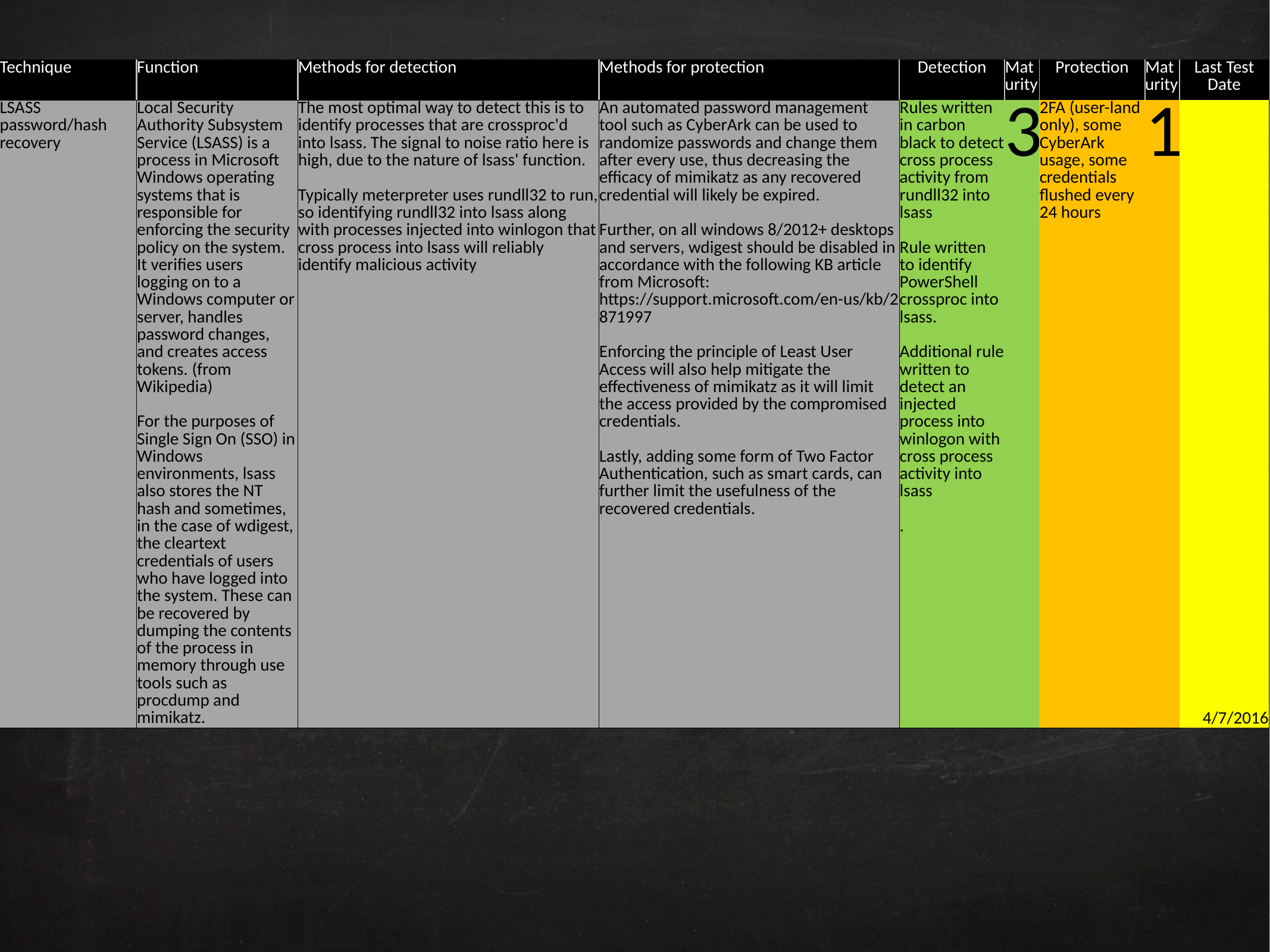

| Technique | Function | Methods for detection | Methods for protection | Detection | Maturity | Protection | Maturity | Last Test Date |
| --- | --- | --- | --- | --- | --- | --- | --- | --- |
| LSASS password/hash recovery | Local Security Authority Subsystem Service (LSASS) is a process in Microsoft Windows operating systems that is responsible for enforcing the security policy on the system. It verifies users logging on to a Windows computer or server, handles password changes, and creates access tokens. (from Wikipedia) For the purposes of Single Sign On (SSO) in Windows environments, lsass also stores the NT hash and sometimes, in the case of wdigest, the cleartext credentials of users who have logged into the system. These can be recovered by dumping the contents of the process in memory through use tools such as procdump and mimikatz. | The most optimal way to detect this is to identify processes that are crossproc'd into lsass. The signal to noise ratio here is high, due to the nature of lsass' function. Typically meterpreter uses rundll32 to run, so identifying rundll32 into lsass along with processes injected into winlogon that cross process into lsass will reliably identify malicious activity | An automated password management tool such as CyberArk can be used to randomize passwords and change them after every use, thus decreasing the efficacy of mimikatz as any recovered credential will likely be expired. Further, on all windows 8/2012+ desktops and servers, wdigest should be disabled in accordance with the following KB article from Microsoft: https://support.microsoft.com/en-us/kb/2871997 Enforcing the principle of Least User Access will also help mitigate the effectiveness of mimikatz as it will limit the access provided by the compromised credentials. Lastly, adding some form of Two Factor Authentication, such as smart cards, can further limit the usefulness of the recovered credentials. | Rules written in carbon black to detect cross process activity from rundll32 into lsass Rule written to identify PowerShell crossproc into lsass. Additional rule written to detect an injected process into winlogon with cross process activity into lsass . | 3 | 2FA (user-land only), some CyberArk usage, some credentials flushed every 24 hours | 1 | 4/7/2016 |